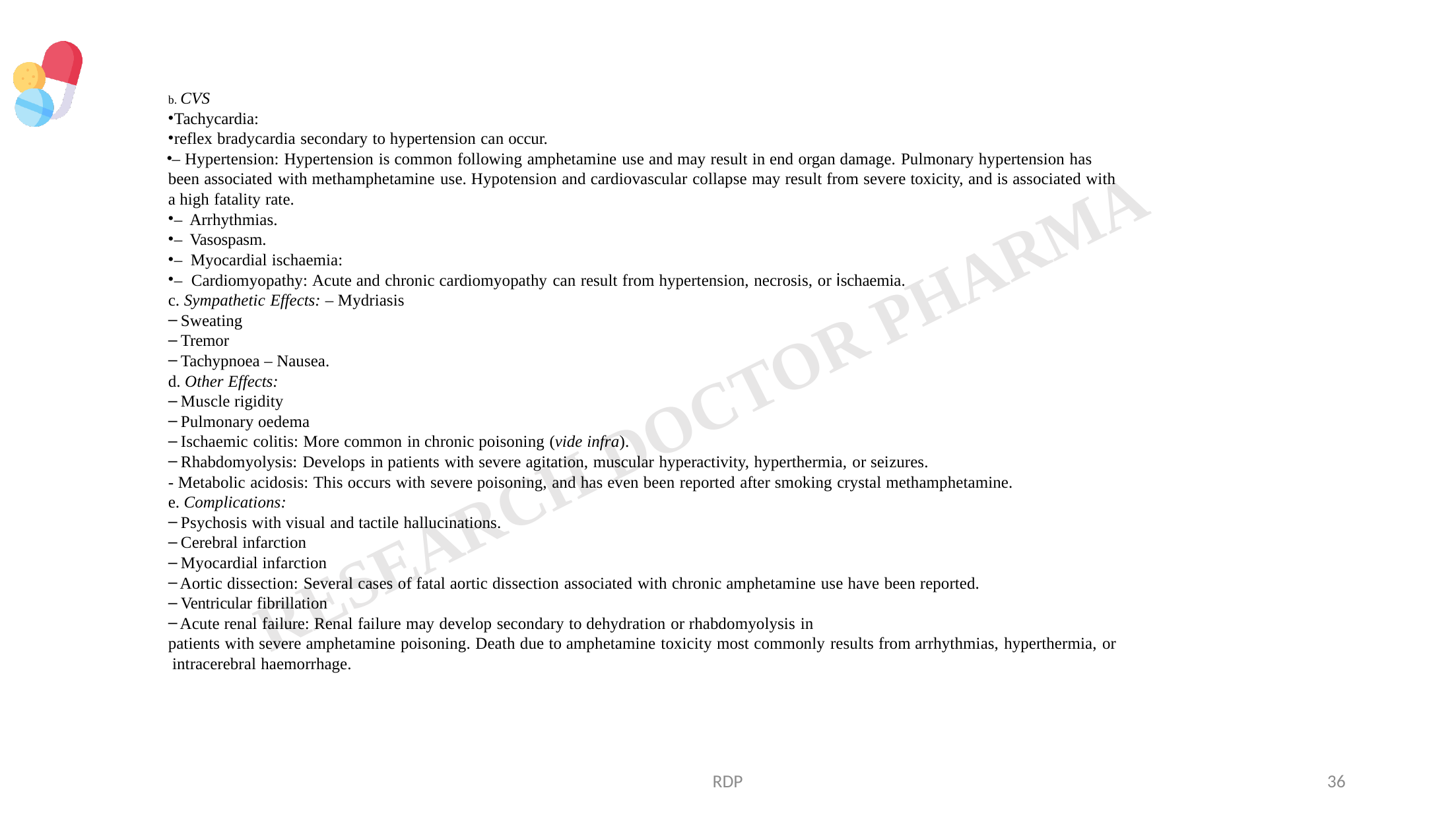

b. CVS
Tachycardia:
reflex bradycardia secondary to hypertension can occur.
– Hypertension: Hypertension is common following amphetamine use and may result in end organ damage. Pulmonary hypertension has  been associated with methamphetamine use. Hypotension and cardiovascular collapse may result from severe toxicity, and is associated with  a high fatality rate.
– Arrhythmias.
– Vasospasm.
– Myocardial ischaemia:
–  Cardiomyopathy: Acute and chronic cardiomyopathy can result from hypertension, necrosis, or ischaemia.
c. Sympathetic Effects: – Mydriasis
Sweating
Tremor
Tachypnoea – Nausea.
d. Other Effects:
Muscle rigidity
Pulmonary oedema
Ischaemic colitis: More common in chronic poisoning (vide infra).
Rhabdomyolysis: Develops in patients with severe agitation, muscular hyperactivity, hyperthermia, or seizures.
- Metabolic acidosis: This occurs with severe poisoning, and has even been reported after smoking crystal methamphetamine.
e. Complications:
Psychosis with visual and tactile hallucinations.
Cerebral infarction
Myocardial infarction
Aortic dissection: Several cases of fatal aortic dissection associated with chronic amphetamine use have been reported.
Ventricular fibrillation
Acute renal failure: Renal failure may develop secondary to dehydration or rhabdomyolysis in
patients with severe amphetamine poisoning. Death due to amphetamine toxicity most commonly results from arrhythmias, hyperthermia, or  intracerebral haemorrhage.
RDP
36